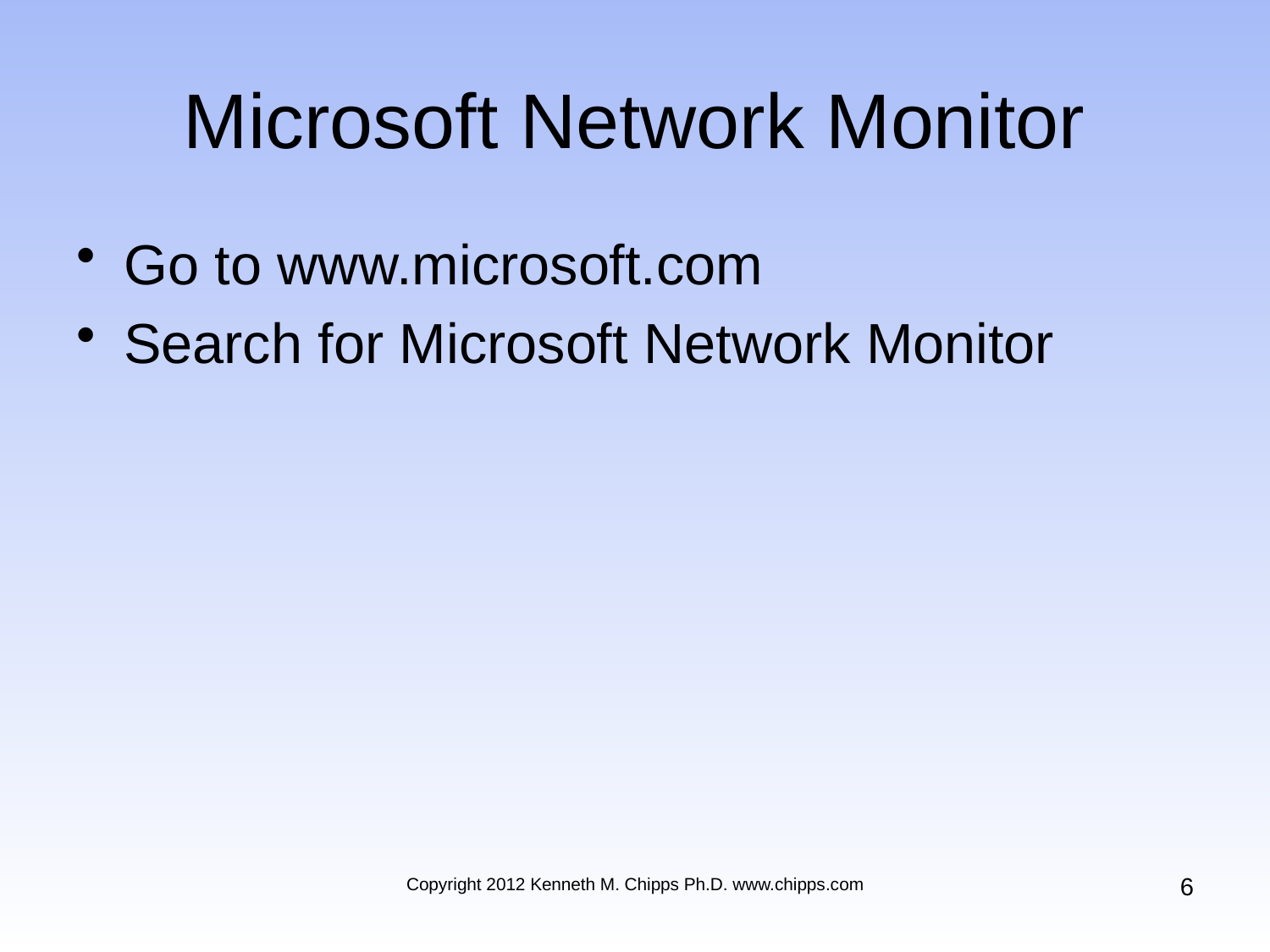

# Microsoft Network Monitor
Go to www.microsoft.com
Search for Microsoft Network Monitor
6
Copyright 2012 Kenneth M. Chipps Ph.D. www.chipps.com